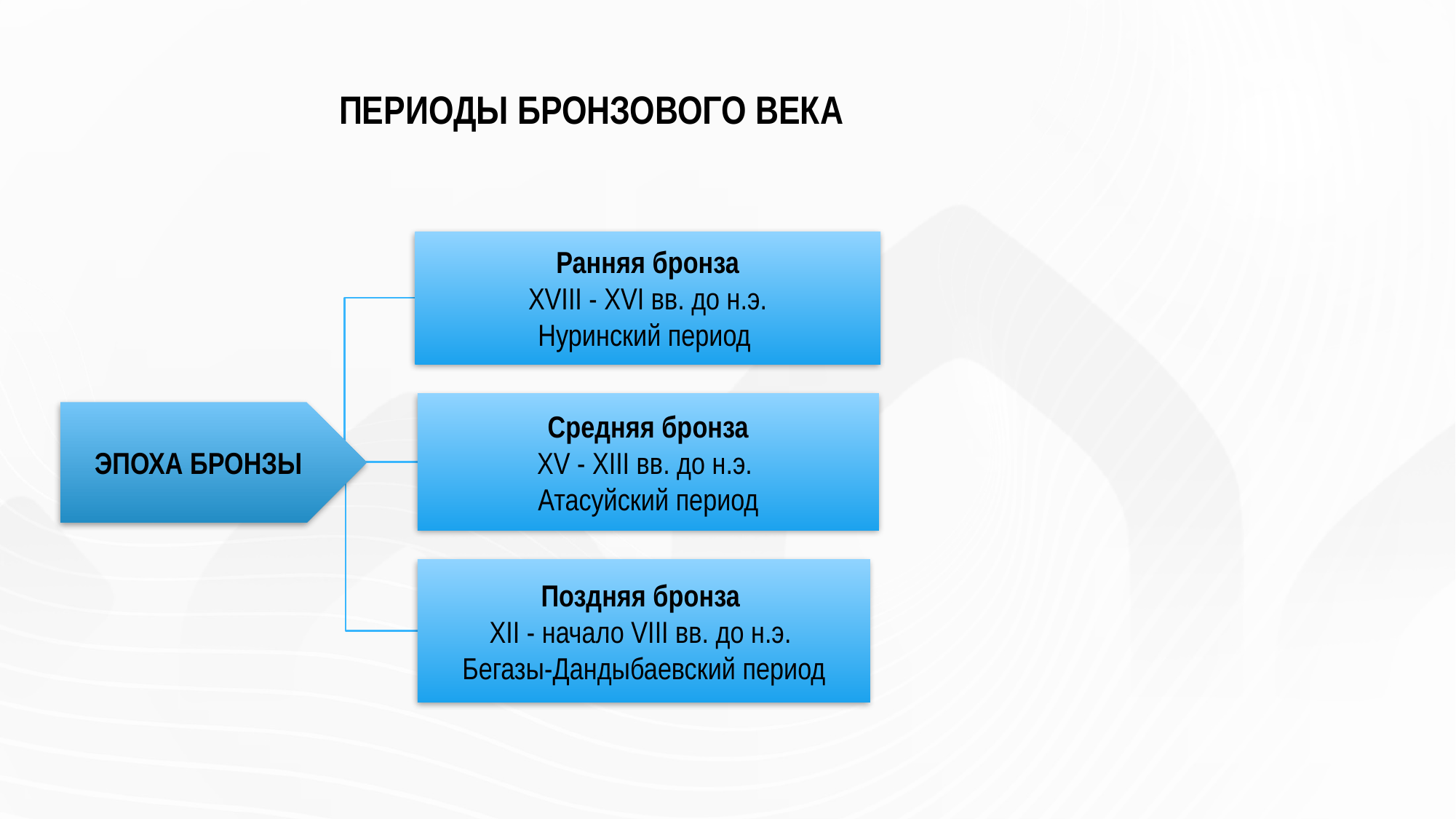

# ПЕРИОДЫ БРОНЗОВОГО ВЕКА

ЭПОХА БРОНЗЫ
Ранняя бронза
XVIII - XVI вв. до н.э.
Нуринский период
Средняя бронза
XV - XIII вв. до н.э.
Атасуйский период
Поздняя бронза
XII - начало VIII вв. до н.э.
Бегазы-Дандыбаевский период